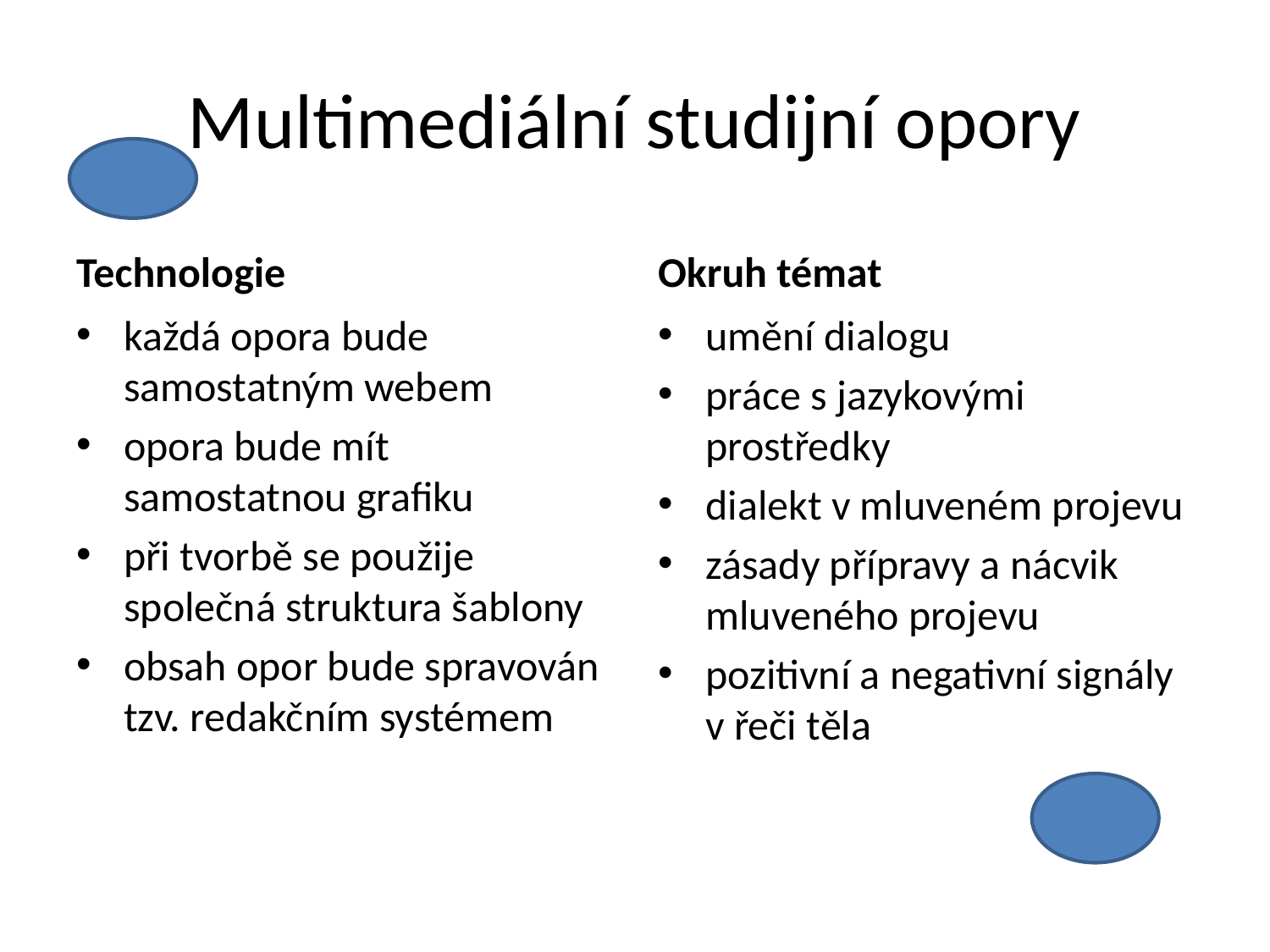

# Multimediální studijní opory

Technologie
Okruh témat
každá opora bude samostatným webem
opora bude mít samostatnou grafiku
při tvorbě se použije společná struktura šablony
obsah opor bude spravován tzv. redakčním systémem

umění dialogu
práce s jazykovými prostředky
dialekt v mluveném projevu
zásady přípravy a nácvik mluveného projevu
pozitivní a negativní signály v řeči těla